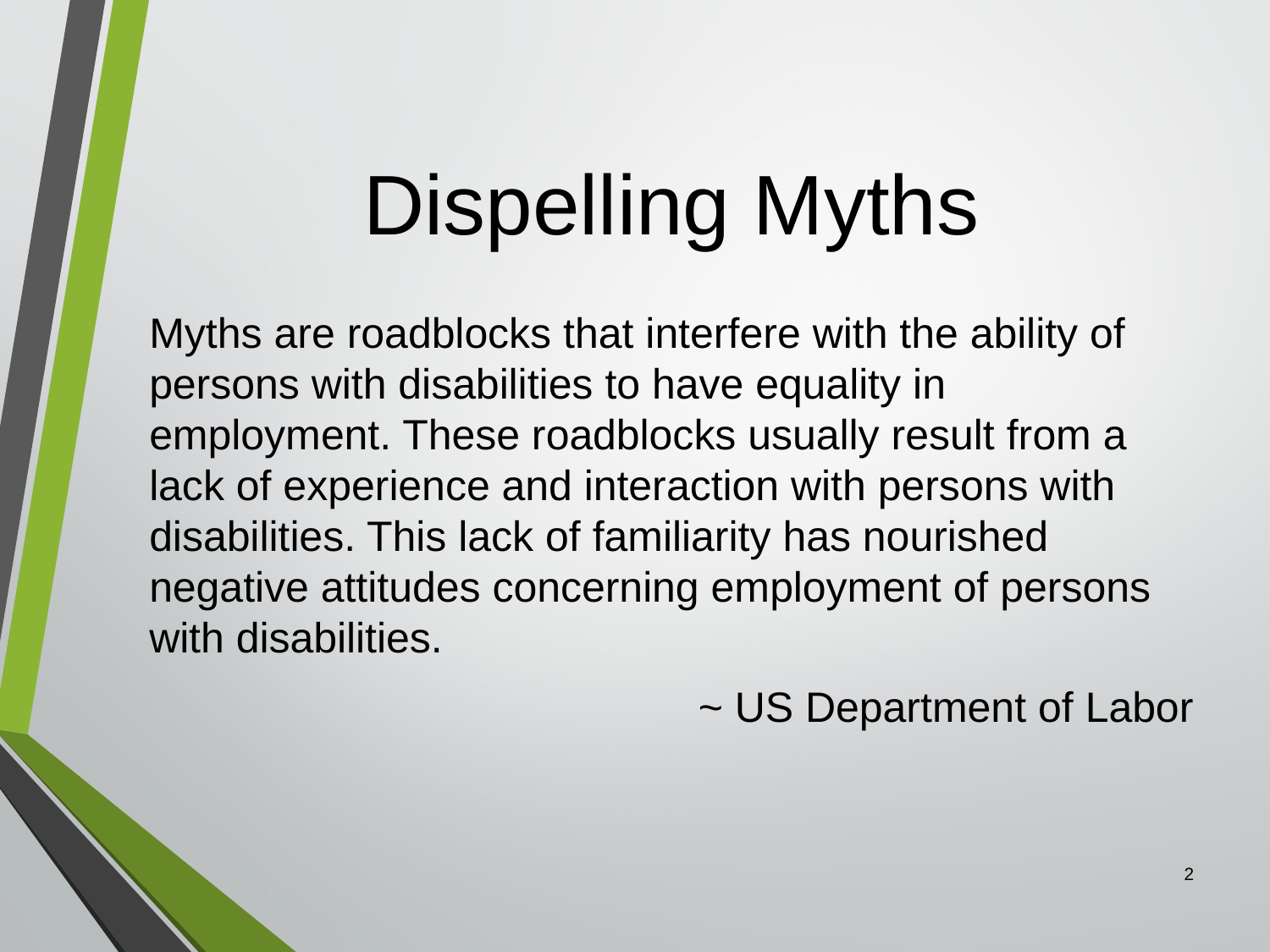

# Dispelling Myths
Myths are roadblocks that interfere with the ability of persons with disabilities to have equality in employment. These roadblocks usually result from a lack of experience and interaction with persons with disabilities. This lack of familiarity has nourished negative attitudes concerning employment of persons with disabilities.
~ US Department of Labor
2